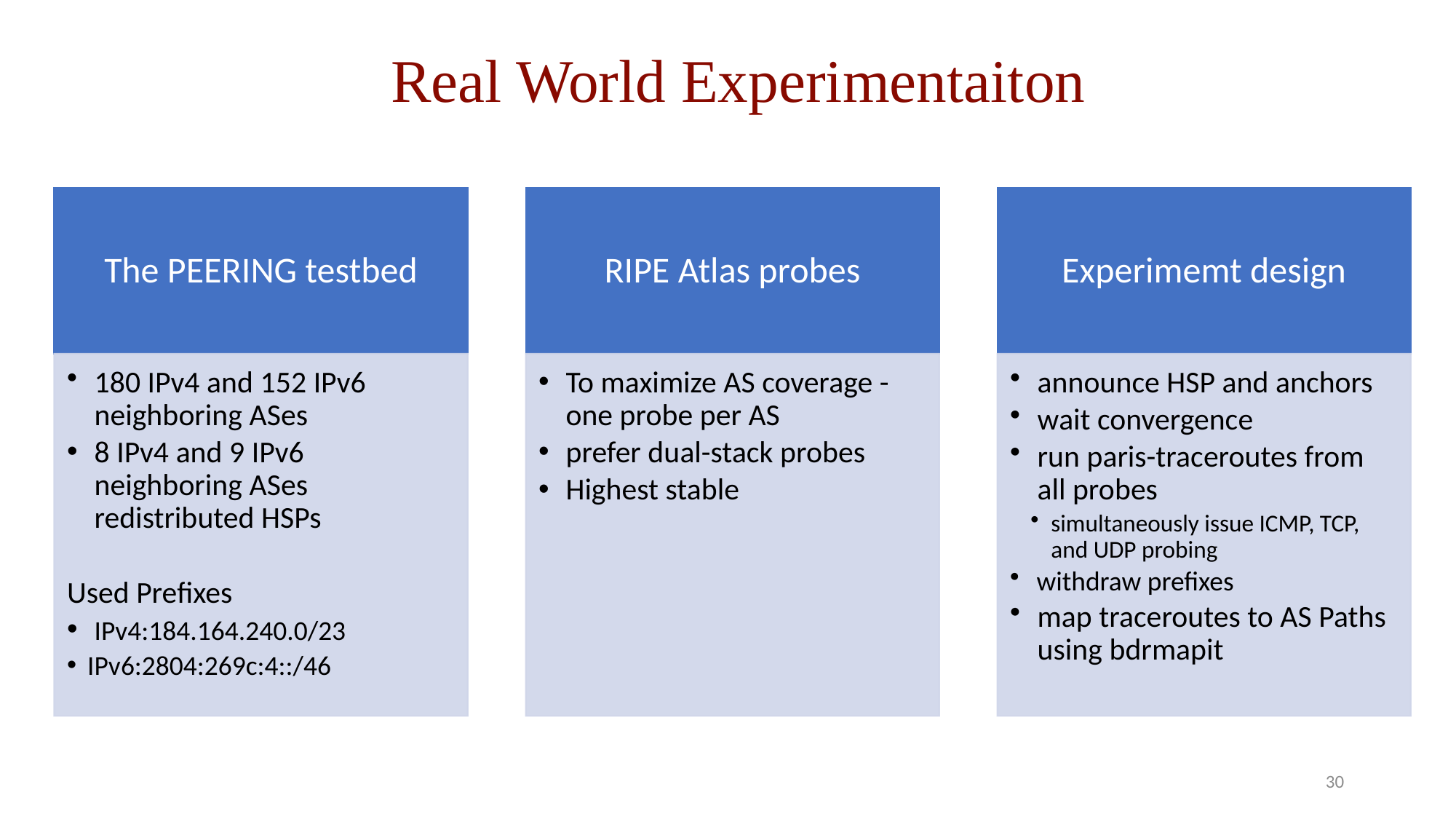

﻿Real World Experimentaiton
The PEERING testbed
180 IPv4 and 152 IPv6 neighboring ASes
8 IPv4 and 9 IPv6 neighboring ASes redistributed HSPs

Used Prefixes
﻿IPv4:184.164.240.0/23
IPv6:2804:269c:4::/46
﻿RIPE Atlas probes
﻿To maximize AS coverage - one probe per AS
﻿prefer dual-stack probes
Highest stable
Experimemt design
announce HSP and anchors
wait convergence
run paris-traceroutes from all probes
simultaneously issue ICMP, TCP, and UDP probing
 withdraw prefixes
map traceroutes to AS Paths using bdrmapit

30